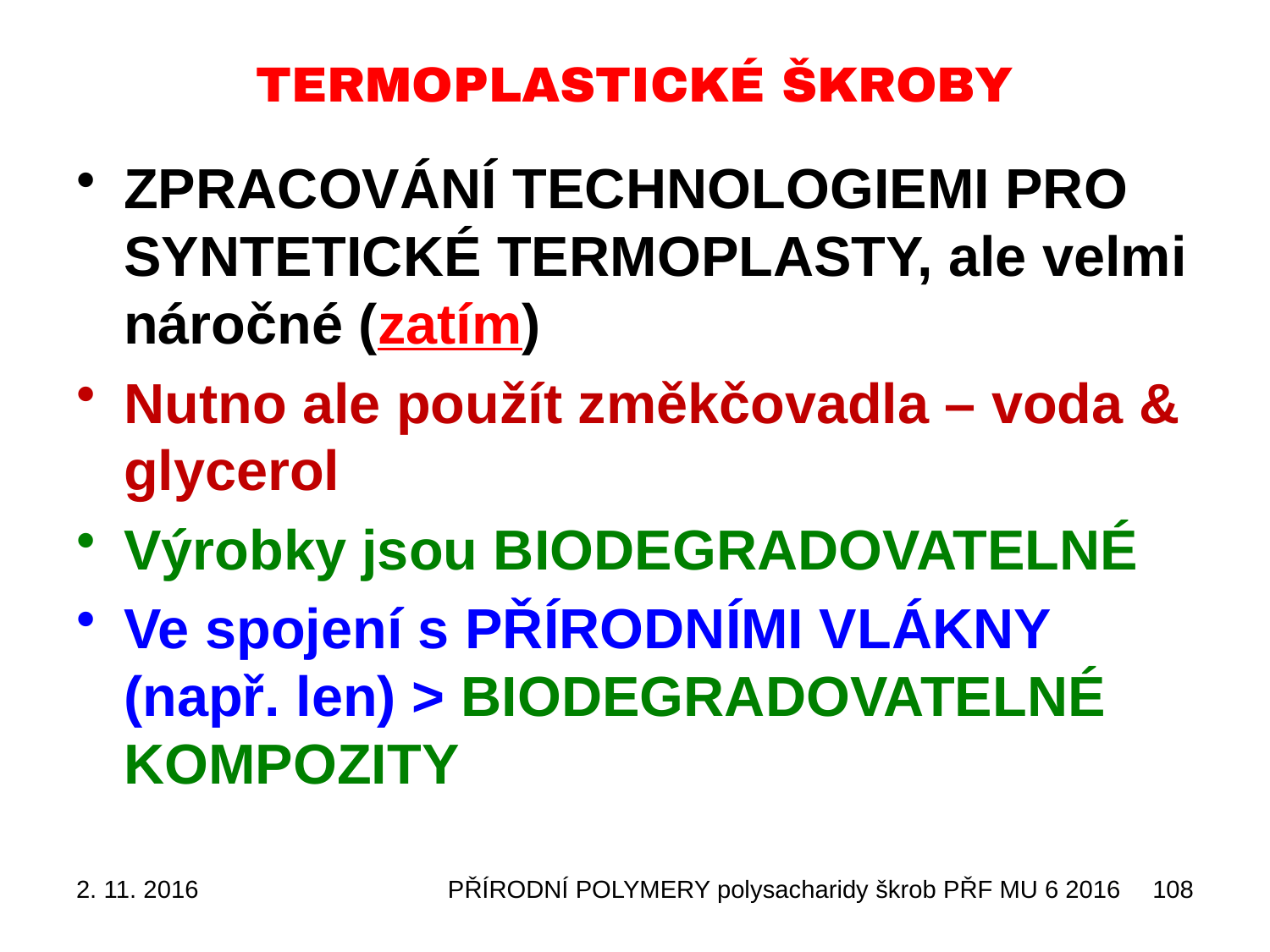

# TERMOPLASTICKÉ ŠKROBY
ZPRACOVÁNÍ TECHNOLOGIEMI PRO SYNTETICKÉ TERMOPLASTY, ale velmi náročné (zatím)
Nutno ale použít změkčovadla – voda & glycerol
Výrobky jsou BIODEGRADOVATELNÉ
Ve spojení s PŘÍRODNÍMI VLÁKNY  (např. len) > BIODEGRADOVATELNÉ KOMPOZITY

2. 11. 2016
PŘÍRODNÍ POLYMERY polysacharidy škrob PŘF MU 6 2016
108